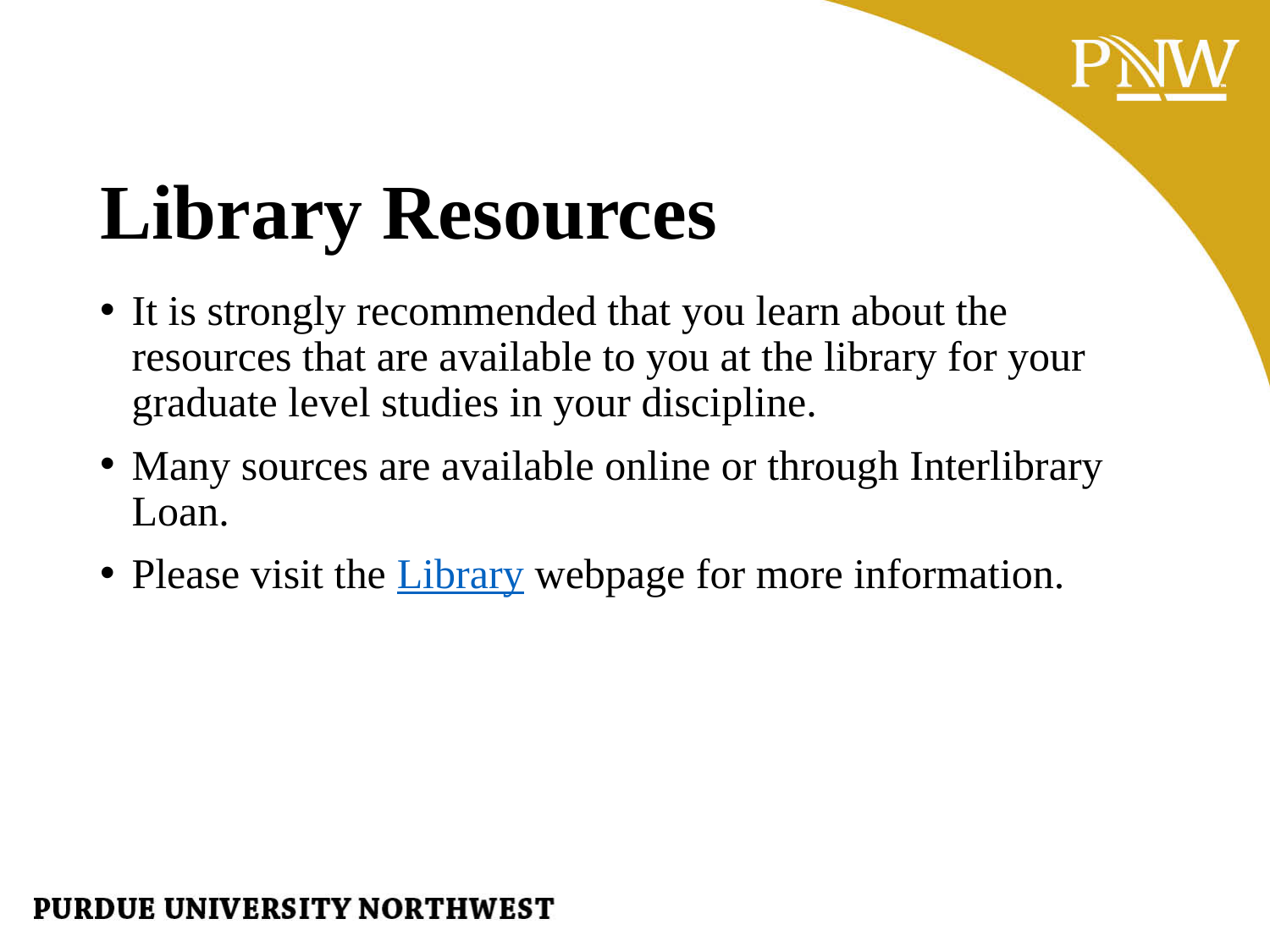

# Library Resources
It is strongly recommended that you learn about the resources that are available to you at the library for your graduate level studies in your discipline.
Many sources are available online or through Interlibrary Loan.
Please visit the Library webpage for more information.